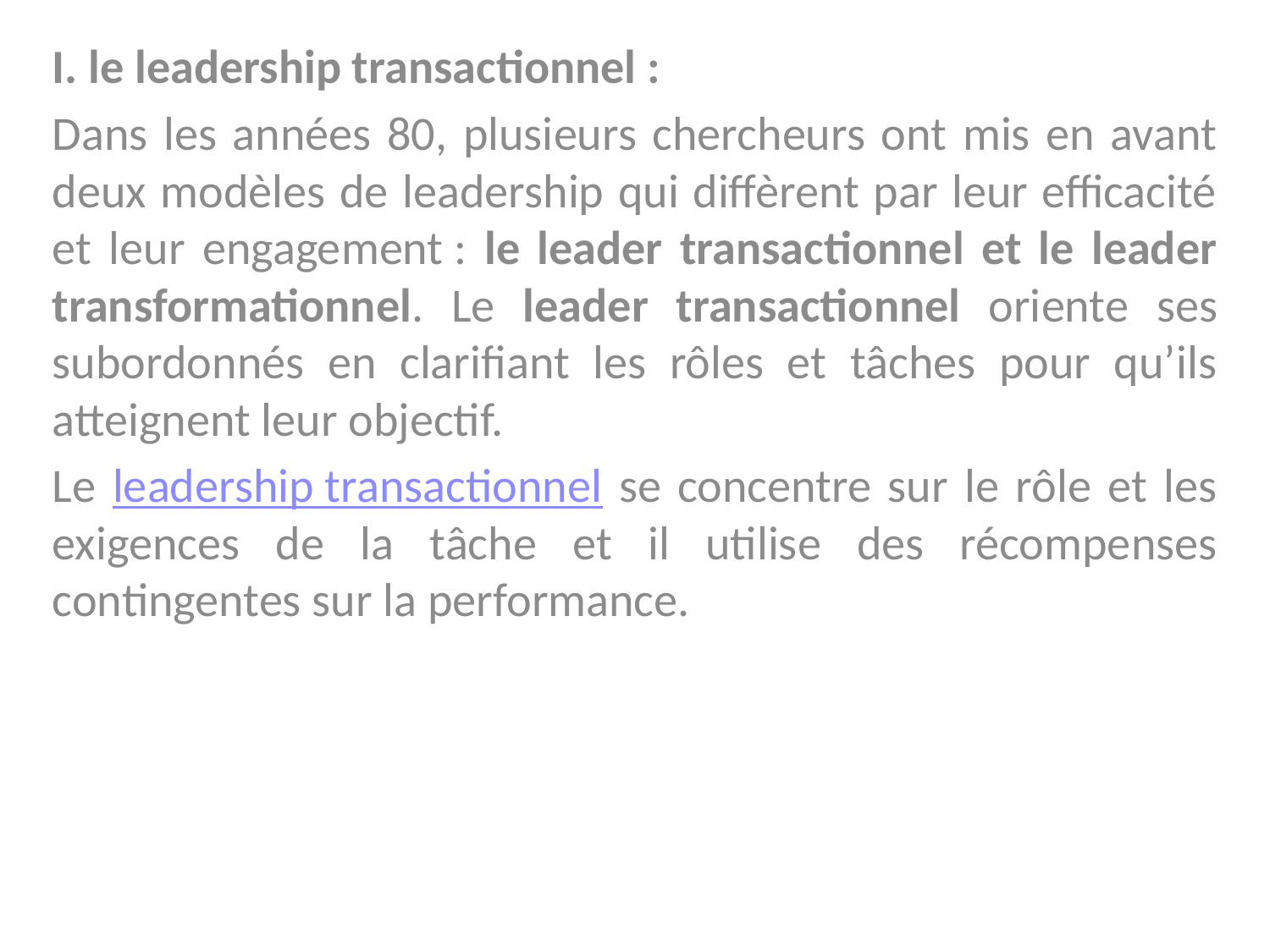

I. le leadership transactionnel :
Dans les années 80, plusieurs chercheurs ont mis en avant deux modèles de leadership qui diffèrent par leur efficacité et leur engagement : le leader transactionnel et le leader transformationnel. Le leader transactionnel oriente ses subordonnés en clarifiant les rôles et tâches pour qu’ils atteignent leur objectif.
Le leadership transactionnel se concentre sur le rôle et les exigences de la tâche et il utilise des récompenses contingentes sur la performance.